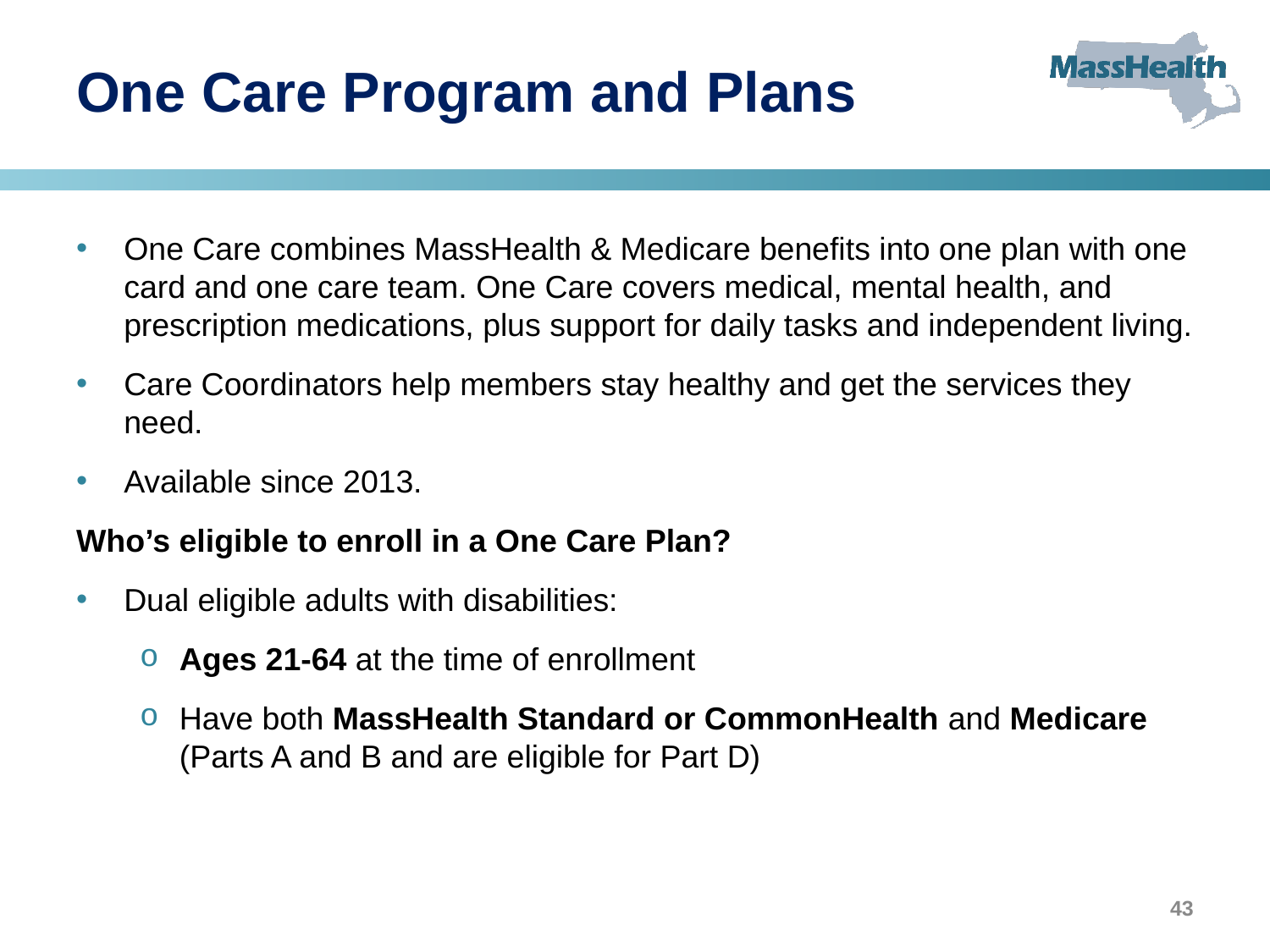

# One Care Program and Plans
One Care combines MassHealth & Medicare benefits into one plan with one card and one care team. One Care covers medical, mental health, and prescription medications, plus support for daily tasks and independent living.
Care Coordinators help members stay healthy and get the services they need.
Available since 2013.
Who’s eligible to enroll in a One Care Plan?
Dual eligible adults with disabilities:
Ages 21-64 at the time of enrollment
Have both MassHealth Standard or CommonHealth and Medicare (Parts A and B and are eligible for Part D)

43